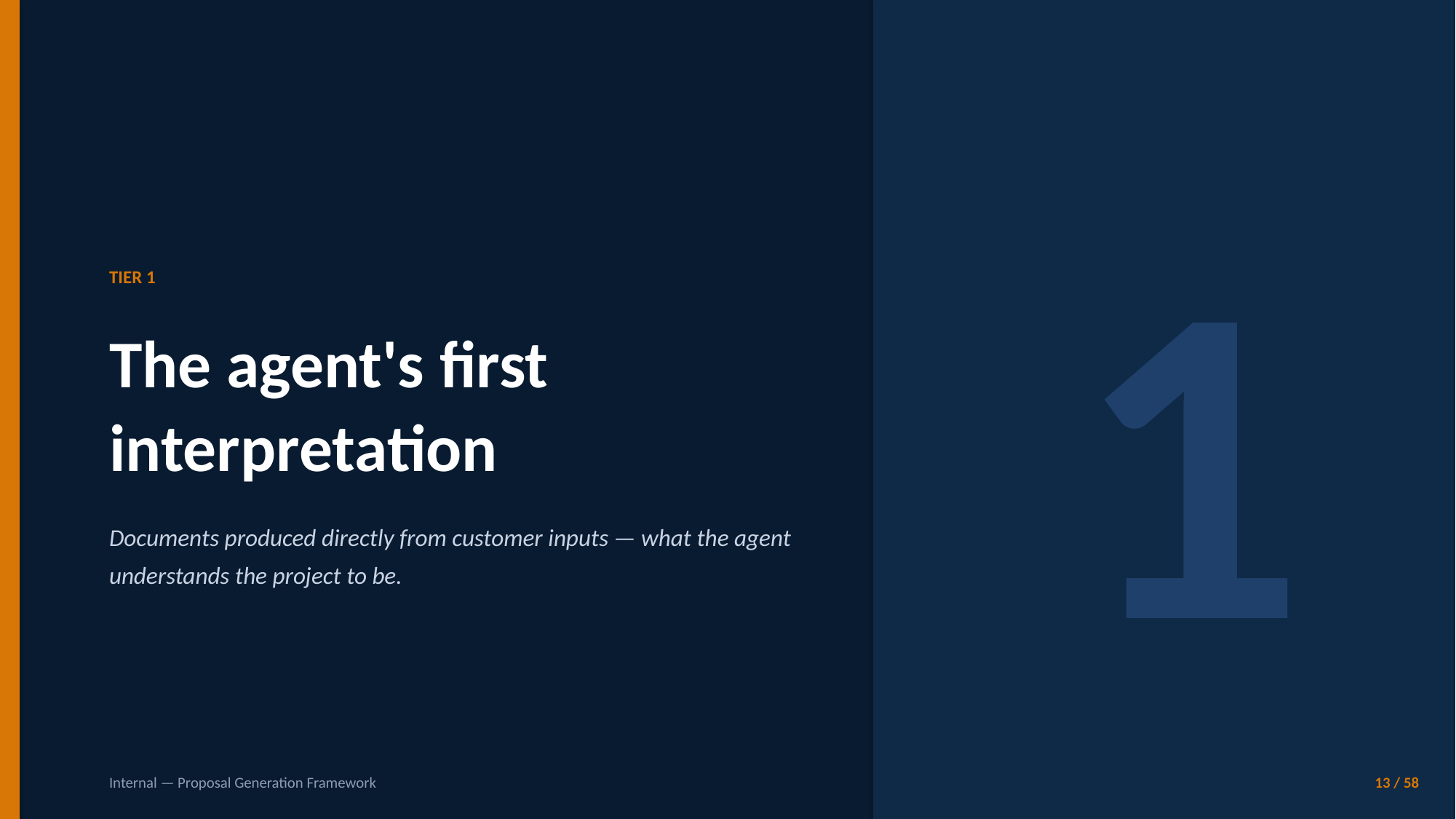

1
TIER 1
The agent's first interpretation
Documents produced directly from customer inputs — what the agent understands the project to be.
Internal — Proposal Generation Framework
13 / 58